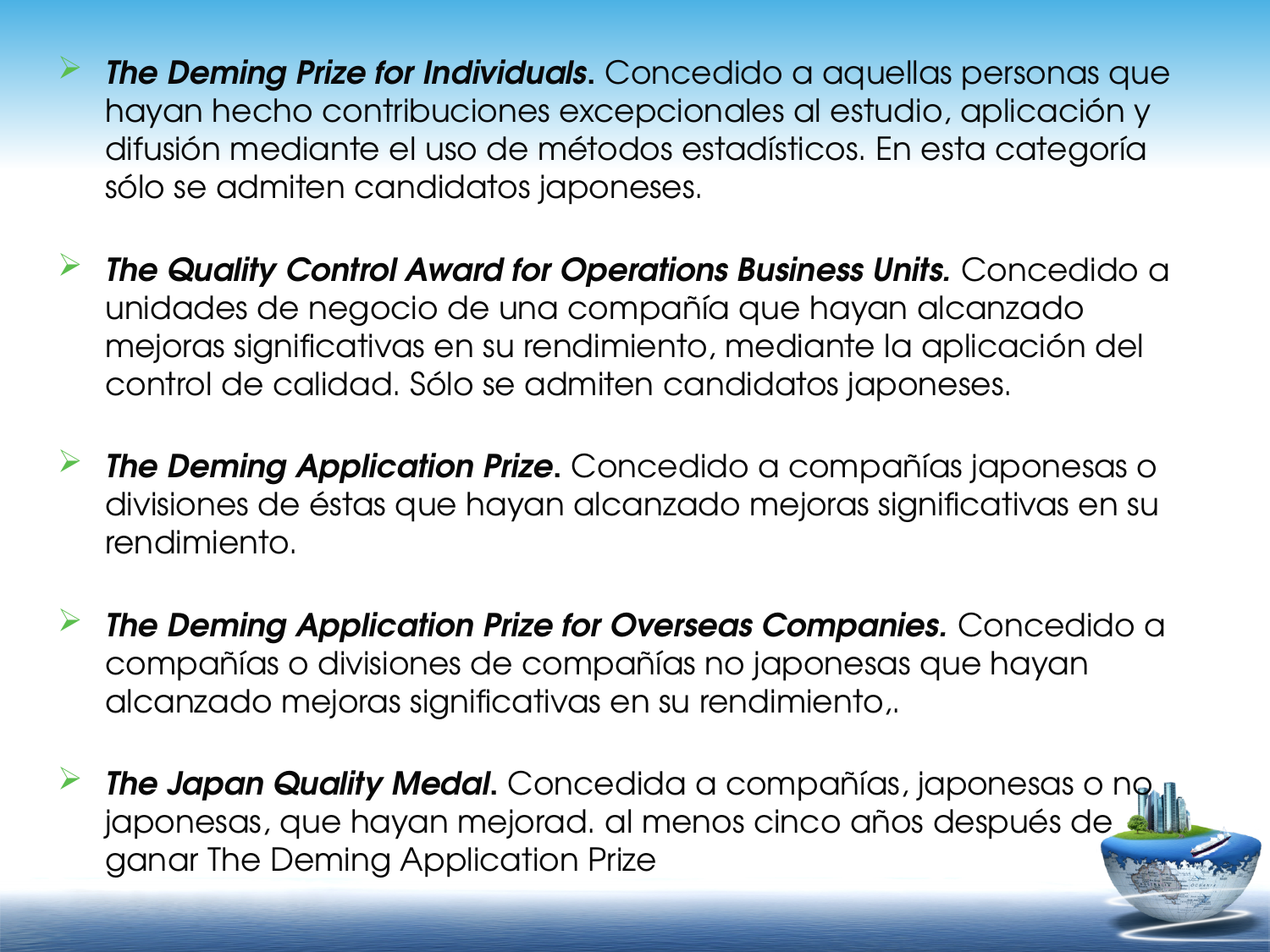

The Deming Prize for Individuals. Concedido a aquellas personas que hayan hecho contribuciones excepcionales al estudio, aplicación y difusión mediante el uso de métodos estadísticos. En esta categoría sólo se admiten candidatos japoneses.
The Quality Control Award for Operations Business Units. Concedido a unidades de negocio de una compañía que hayan alcanzado mejoras significativas en su rendimiento, mediante la aplicación del control de calidad. Sólo se admiten candidatos japoneses.
The Deming Application Prize. Concedido a compañías japonesas o divisiones de éstas que hayan alcanzado mejoras significativas en su rendimiento.
The Deming Application Prize for Overseas Companies. Concedido a compañías o divisiones de compañías no japonesas que hayan alcanzado mejoras significativas en su rendimiento,.
The Japan Quality Medal. Concedida a compañías, japonesas o no japonesas, que hayan mejorad. al menos cinco años después de ganar The Deming Application Prize